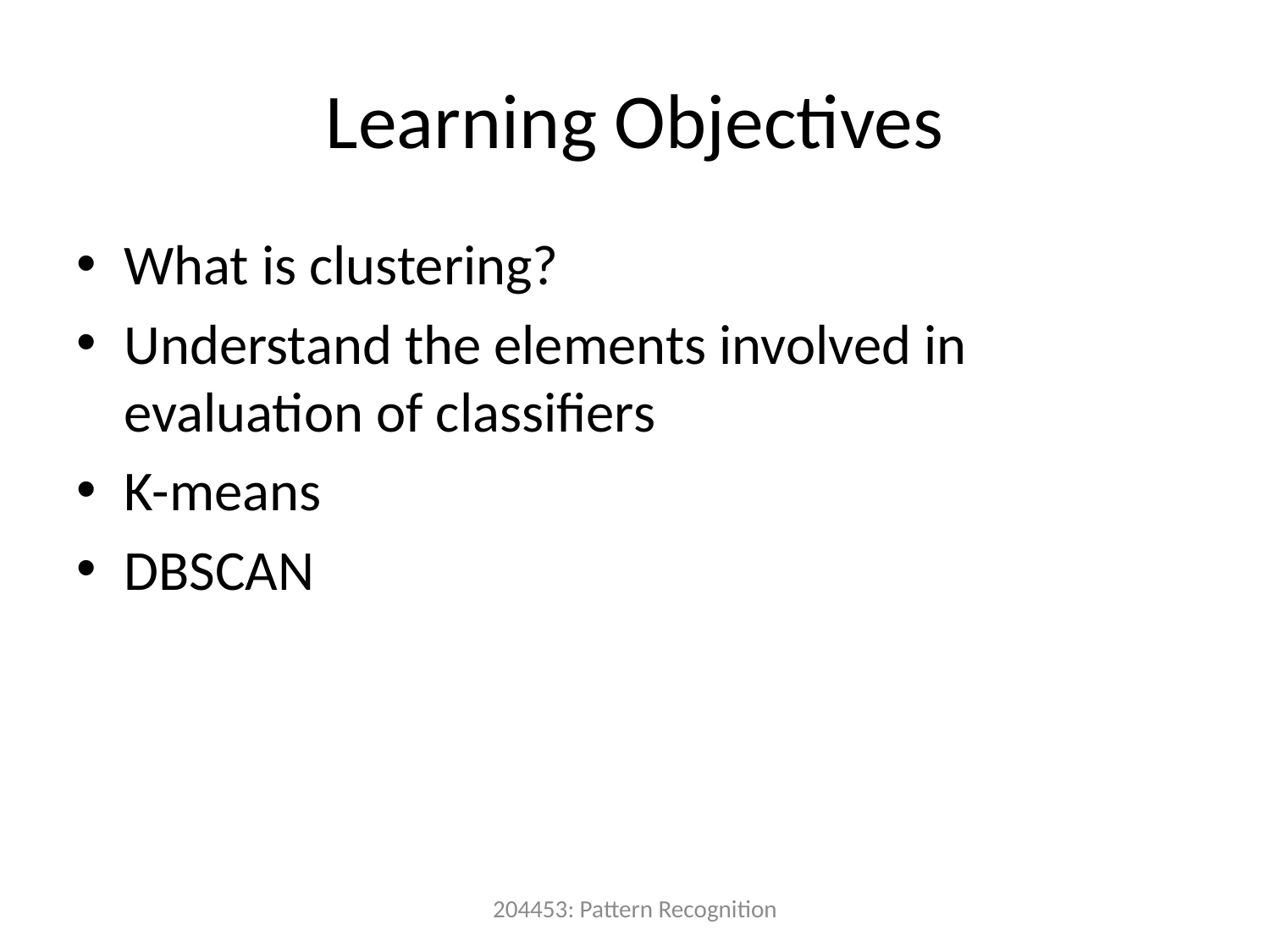

# Learning Objectives
What is clustering?
Understand the elements involved in evaluation of classifiers
K-means
DBSCAN

204453: Pattern Recognition